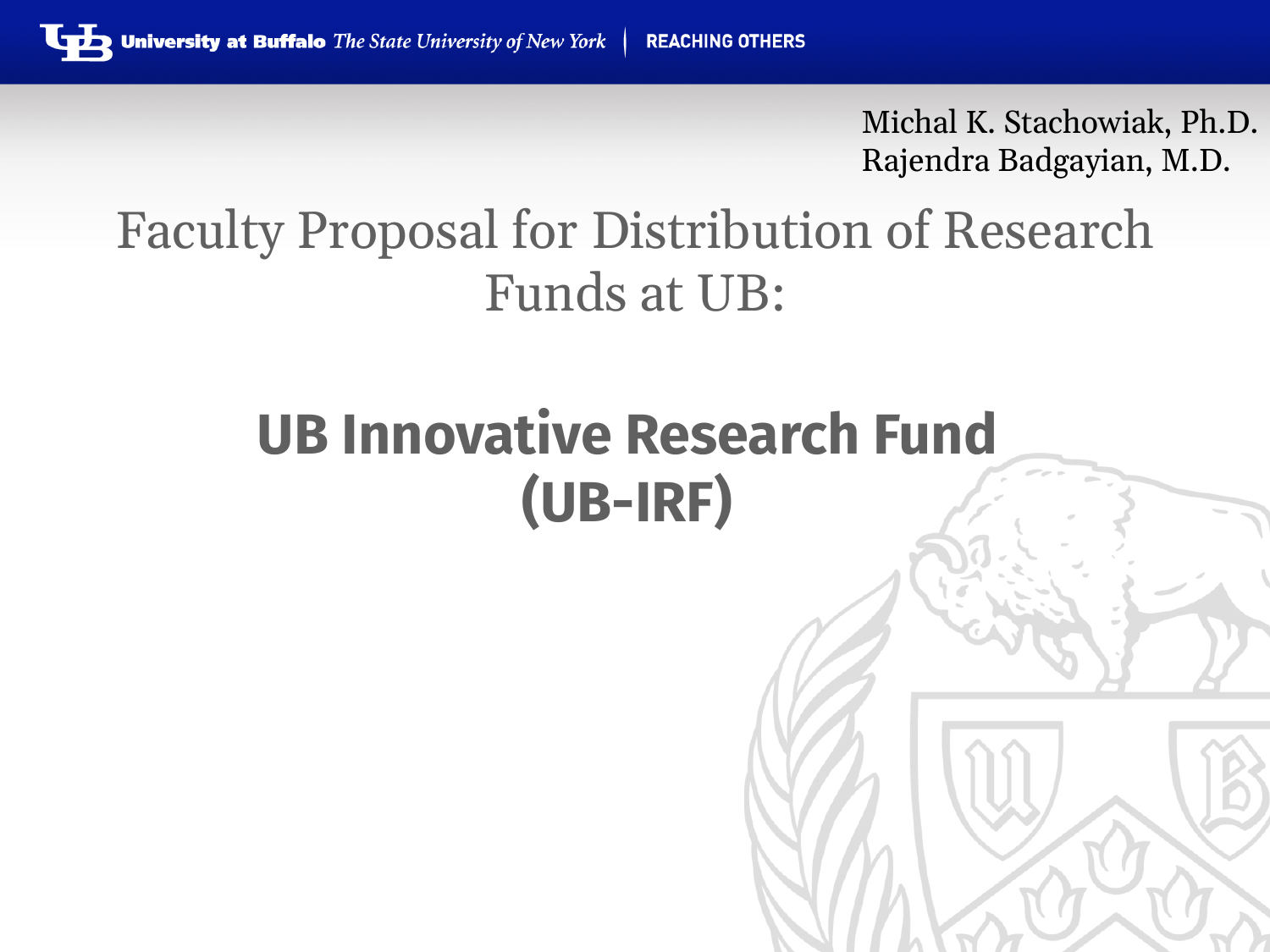

Michal K. Stachowiak, Ph.D.
Rajendra Badgayian, M.D.
# Faculty Proposal for Distribution of Research Funds at UB:
UB Innovative Research Fund
(UB-IRF)